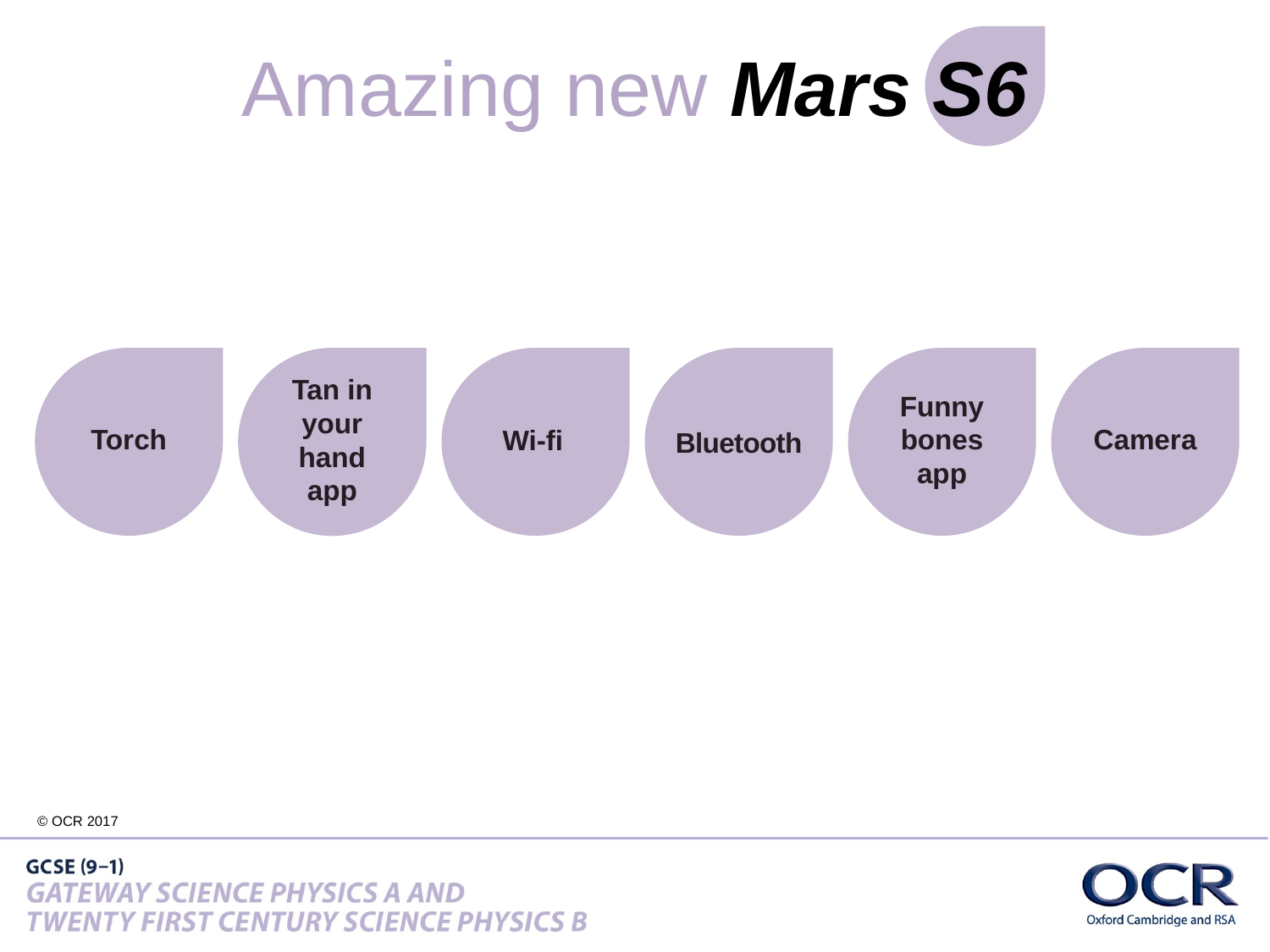

# Amazing new Mars S6

Torch
Tan in your hand app
Wi-fi
Bluetooth
Funny bones app
Camera